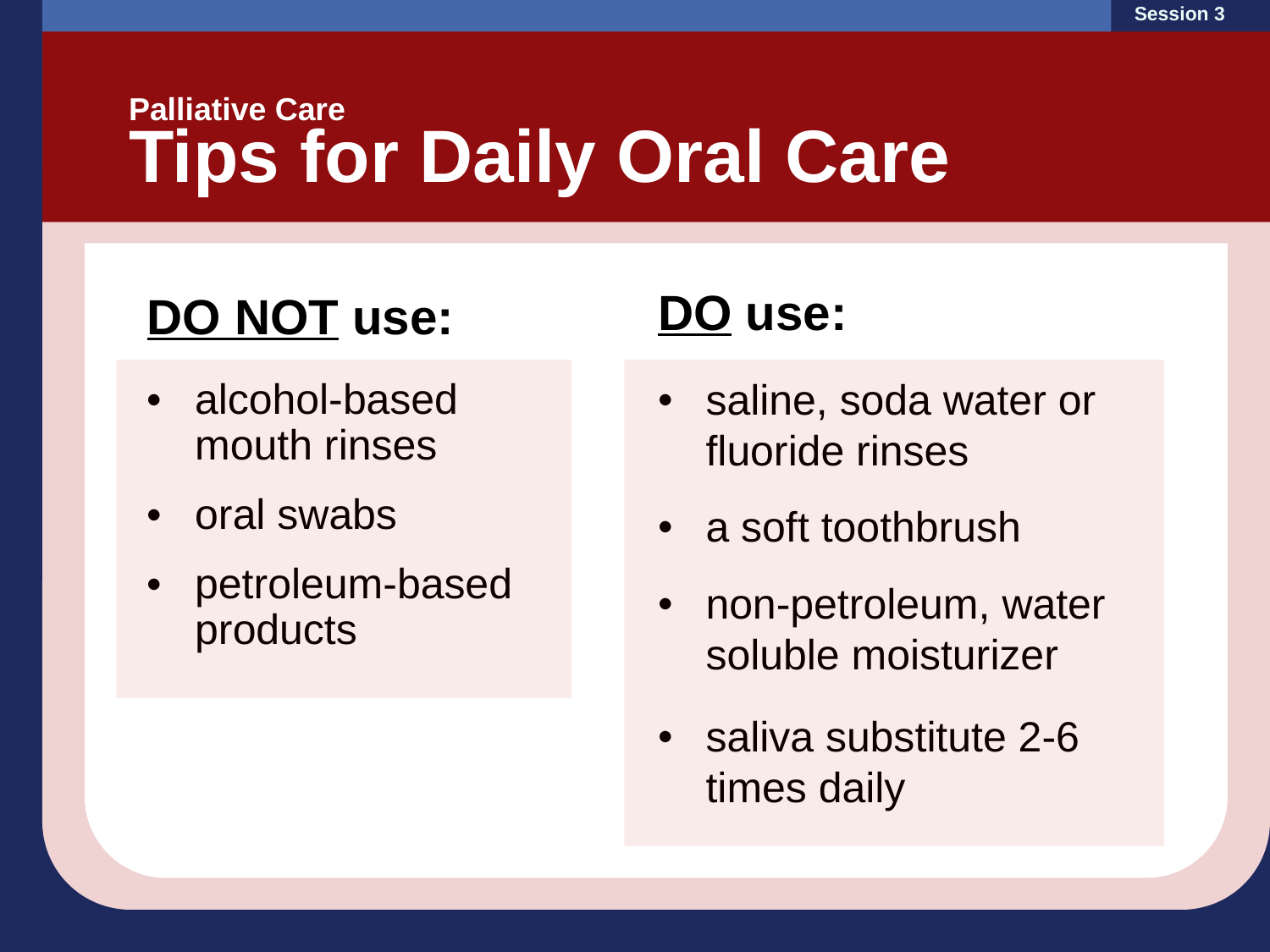

Session 3

Palliative Care
Tips for Daily Oral Care

DO use:
saline, soda water or fluoride rinses
a soft toothbrush
non-petroleum, water soluble moisturizer
saliva substitute 2-6 times daily

DO NOT use:
alcohol-based mouth rinses
oral swabs
petroleum-based products